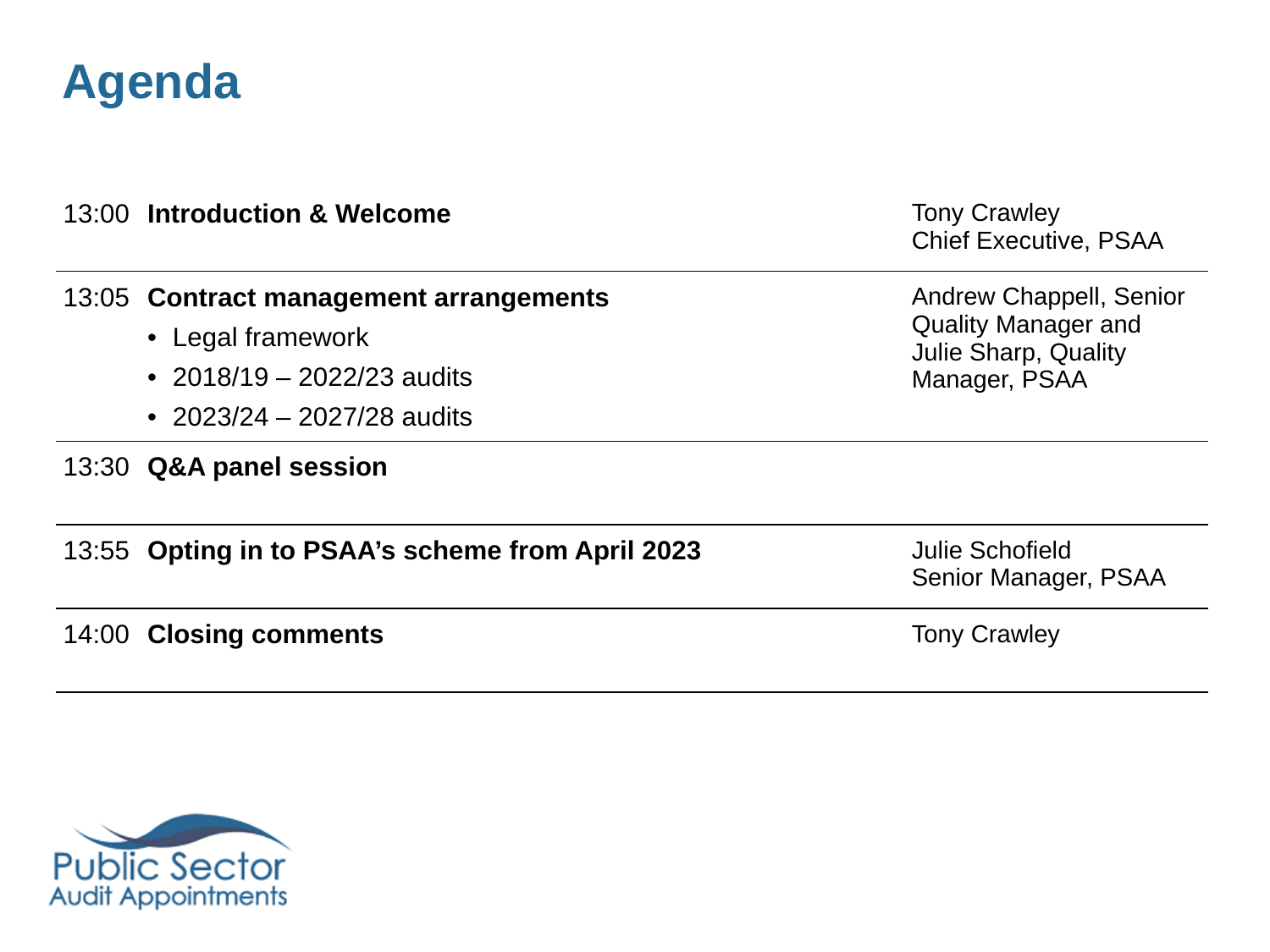

# Agenda
| 13:00 | Introduction & Welcome | Tony Crawley Chief Executive, PSAA |
| --- | --- | --- |
| 13:05 | Contract management arrangements Legal framework 2018/19 – 2022/23 audits 2023/24 – 2027/28 audits | Andrew Chappell, Senior Quality Manager and Julie Sharp, Quality Manager, PSAA |
| 13:30 | Q&A panel session |  |
| 13:55 | Opting in to PSAA’s scheme from April 2023 | Julie Schofield Senior Manager, PSAA |
| 14:00 | Closing comments | Tony Crawley |